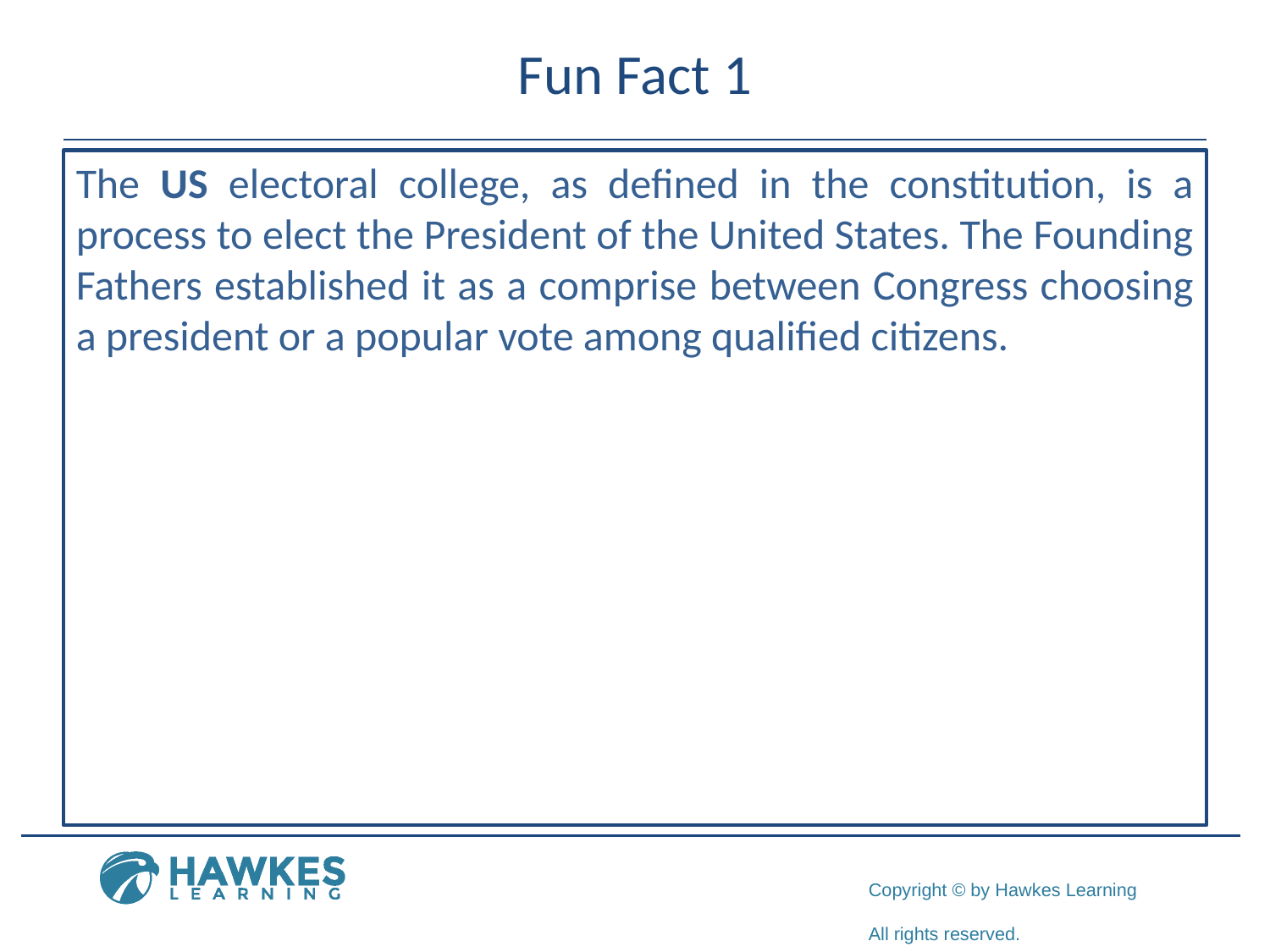

# Fun Fact 1
The US electoral college, as defined in the constitution, is a process to elect the President of the United States. The Founding Fathers established it as a comprise between Congress choosing a president or a popular vote among qualified citizens.